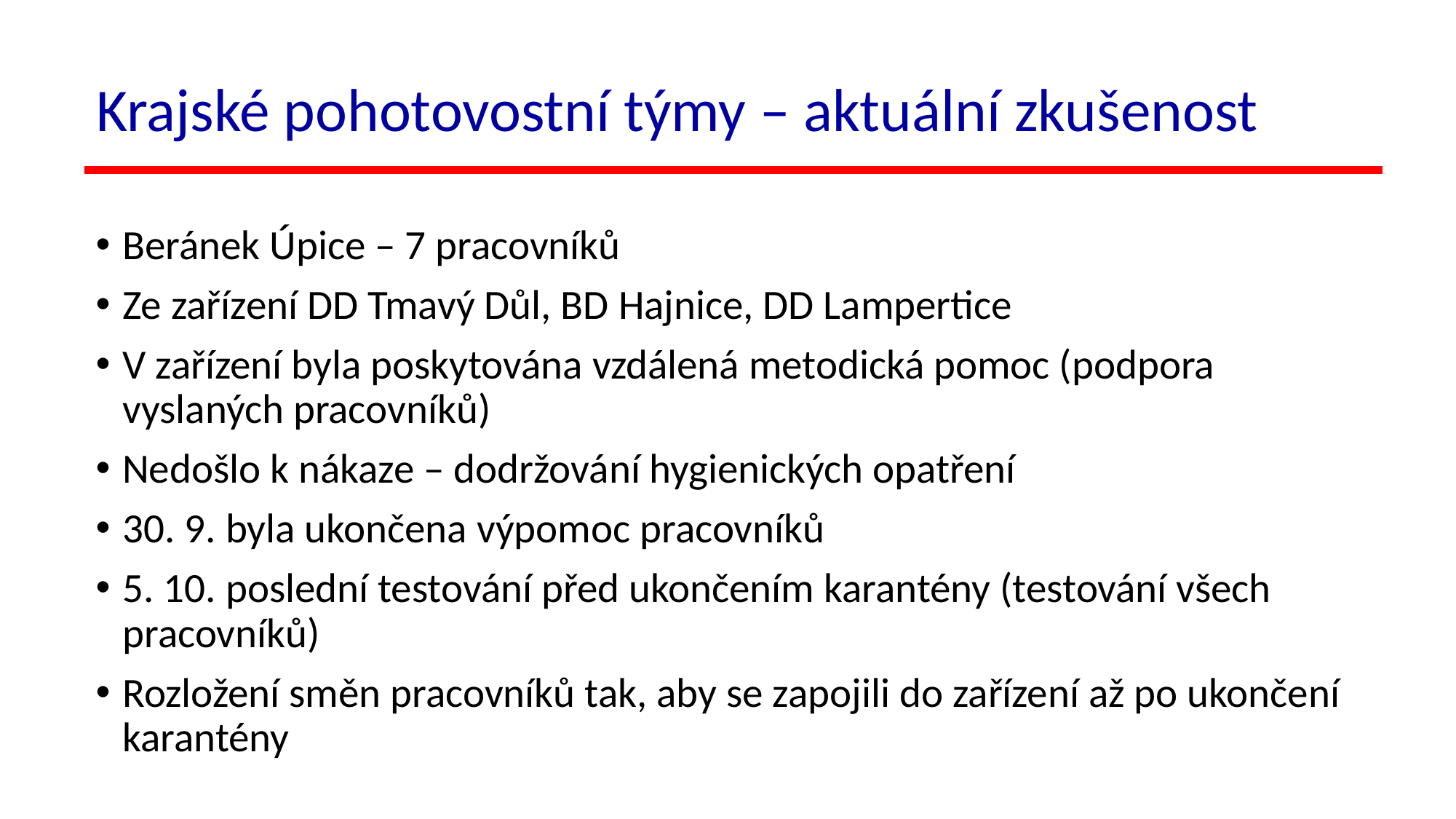

# Krajské pohotovostní týmy – aktuální zkušenost

Beránek Úpice – 7 pracovníků
Ze zařízení DD Tmavý Důl, BD Hajnice, DD Lampertice
V zařízení byla poskytována vzdálená metodická pomoc (podpora vyslaných pracovníků)
Nedošlo k nákaze – dodržování hygienických opatření
30. 9. byla ukončena výpomoc pracovníků
5. 10. poslední testování před ukončením karantény (testování všech pracovníků)
Rozložení směn pracovníků tak, aby se zapojili do zařízení až po ukončení karantény